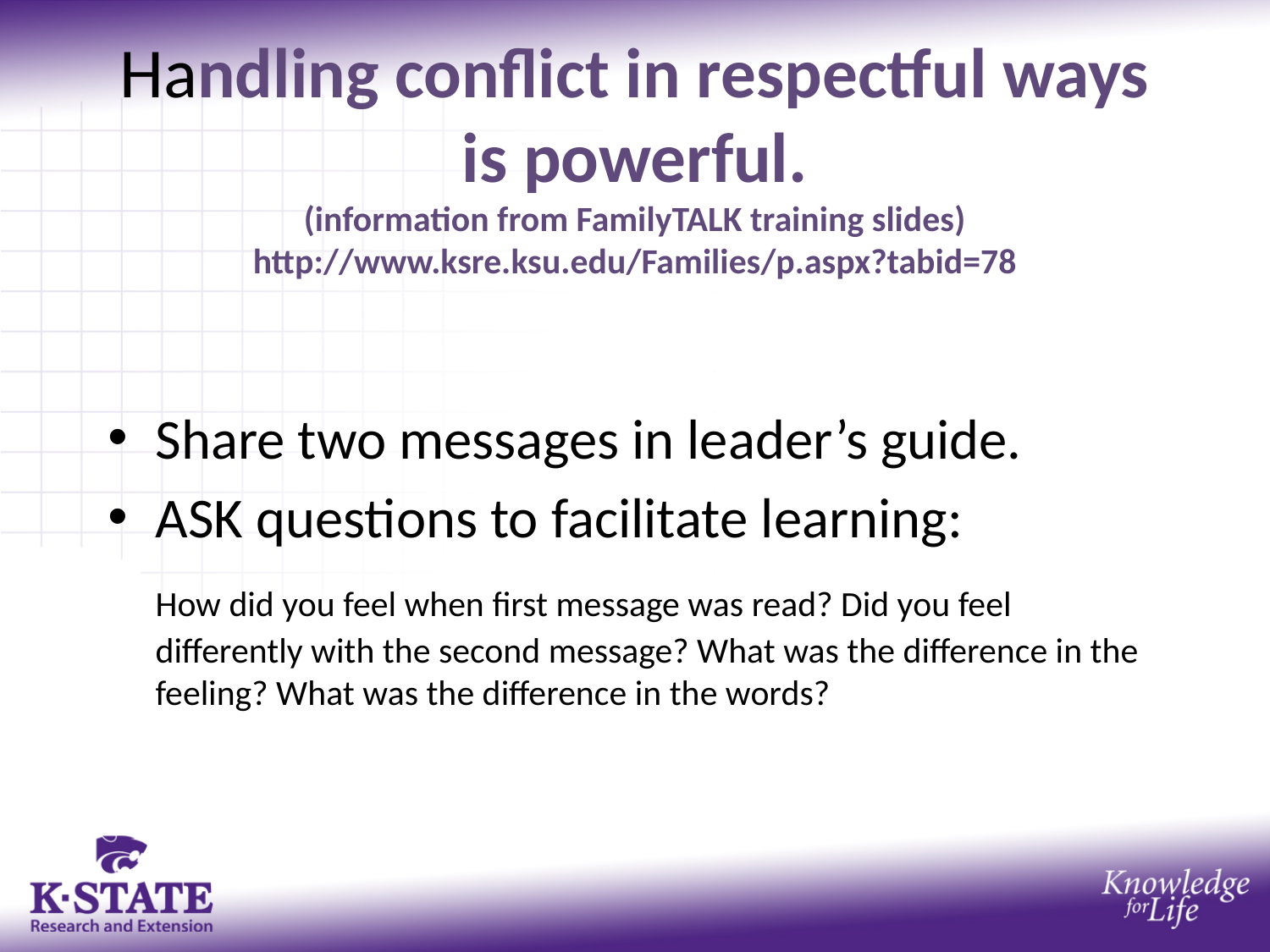

Handling conflict in respectful ways is powerful.
(information from FamilyTALK training slides)
http://www.ksre.ksu.edu/Families/p.aspx?tabid=78

Share two messages in leader’s guide.
ASK questions to facilitate learning:
	How did you feel when first message was read? Did you feel differently with the second message? What was the difference in the feeling? What was the difference in the words?